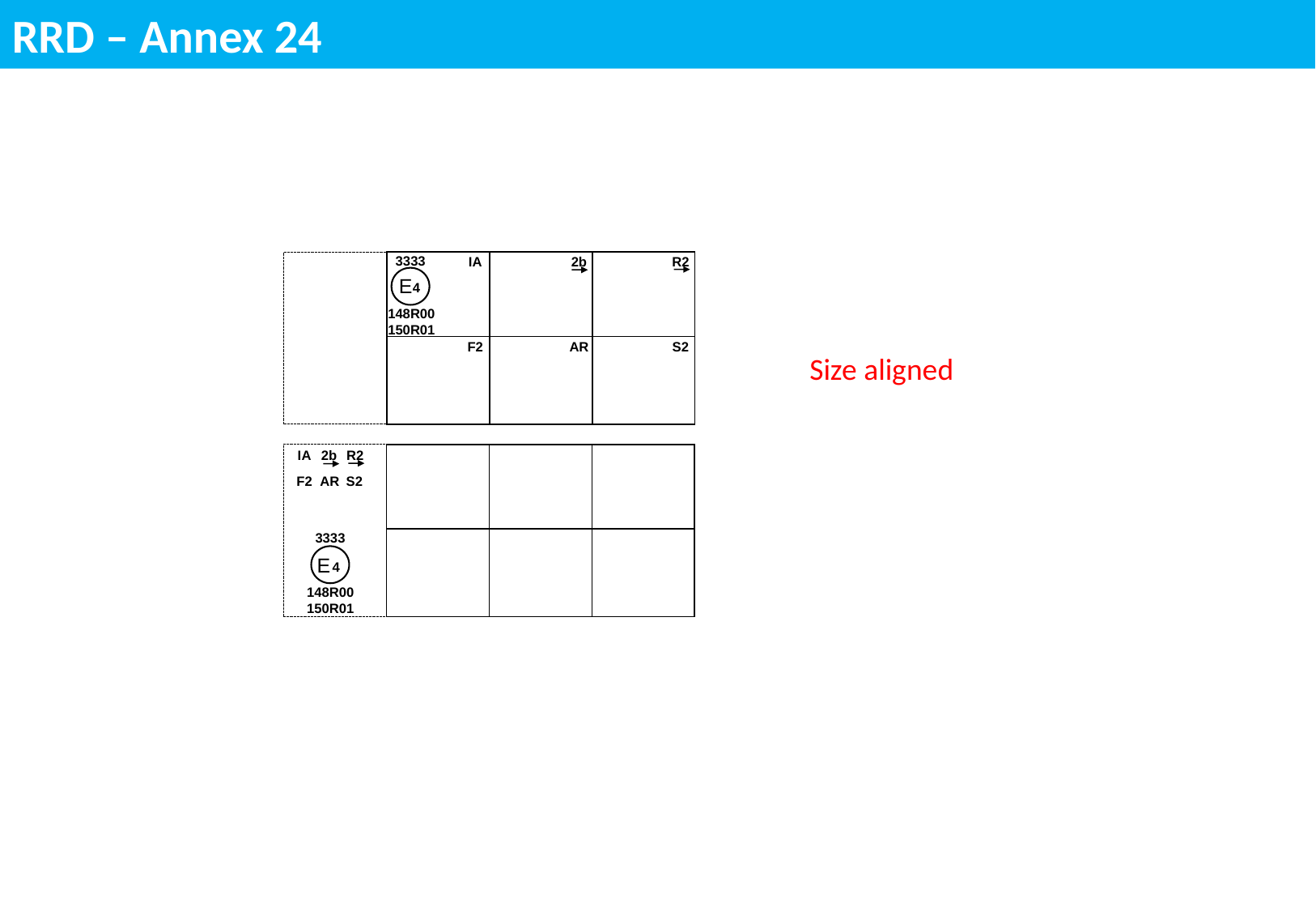

RRD – Annex 24
3333
IA
2b
R2

E

4
148R00
150R01
F2
AR
S2
Size aligned
IA
2b
R2

F2
AR
S2
3333

E
4
148R00
150R01